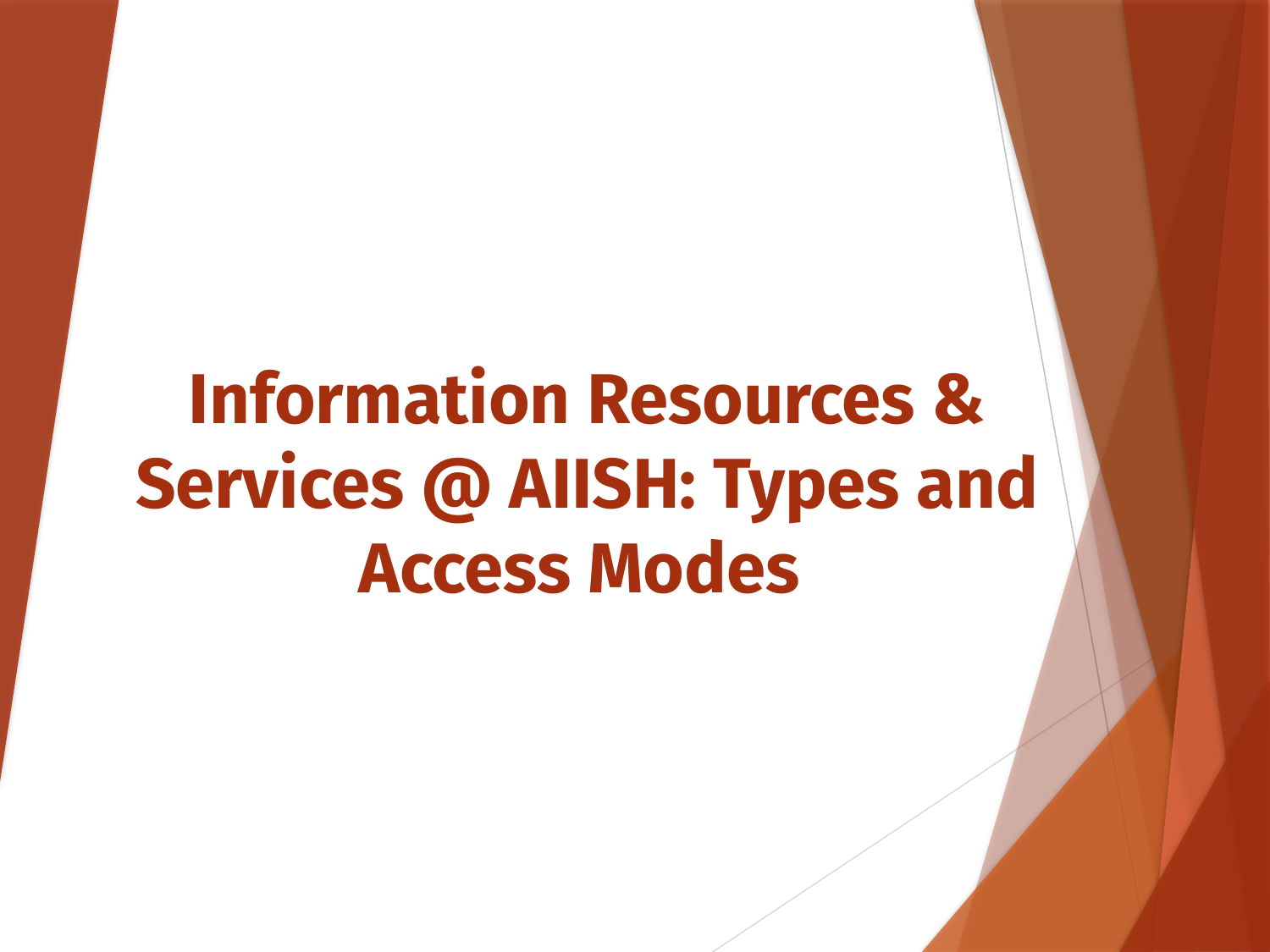

# Information Resources & Services @ AIISH: Types and Access Modes